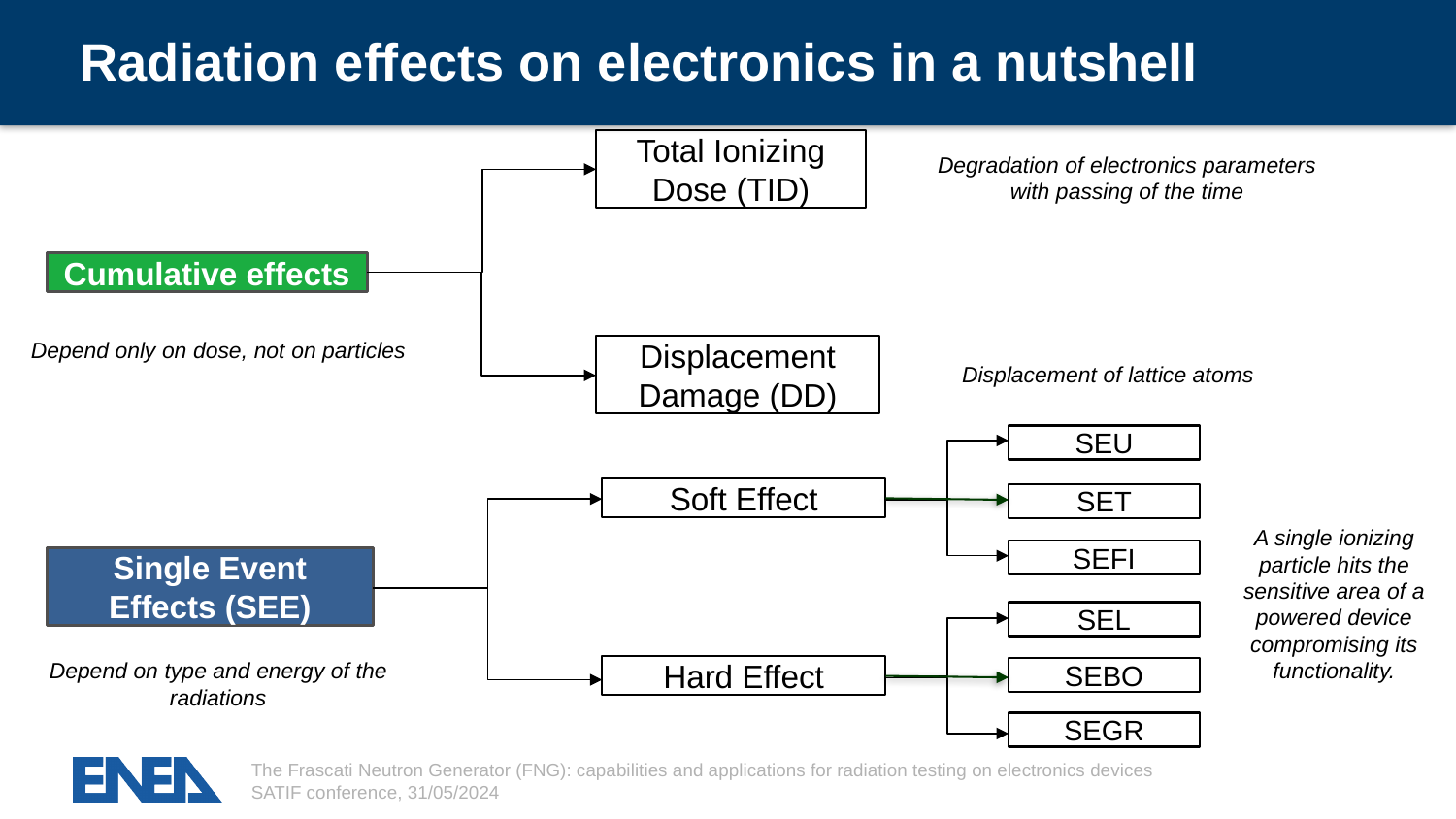

# Radiation effects on electronics in a nutshell
Total Ionizing Dose (TID)
Degradation of electronics parameters with passing of the time
Cumulative effects
Displacement Damage (DD)
Depend only on dose, not on particles
Displacement of lattice atoms
SEU
Soft Effect
SET
A single ionizing particle hits the sensitive area of a powered device compromising its functionality.
SEFI
Single Event Effects (SEE)
SEL
Hard Effect
Depend on type and energy of the radiations
SEBO
SEGR
The Frascati Neutron Generator (FNG): capabilities and applications for radiation testing on electronics devices
SATIF conference, 31/05/2024